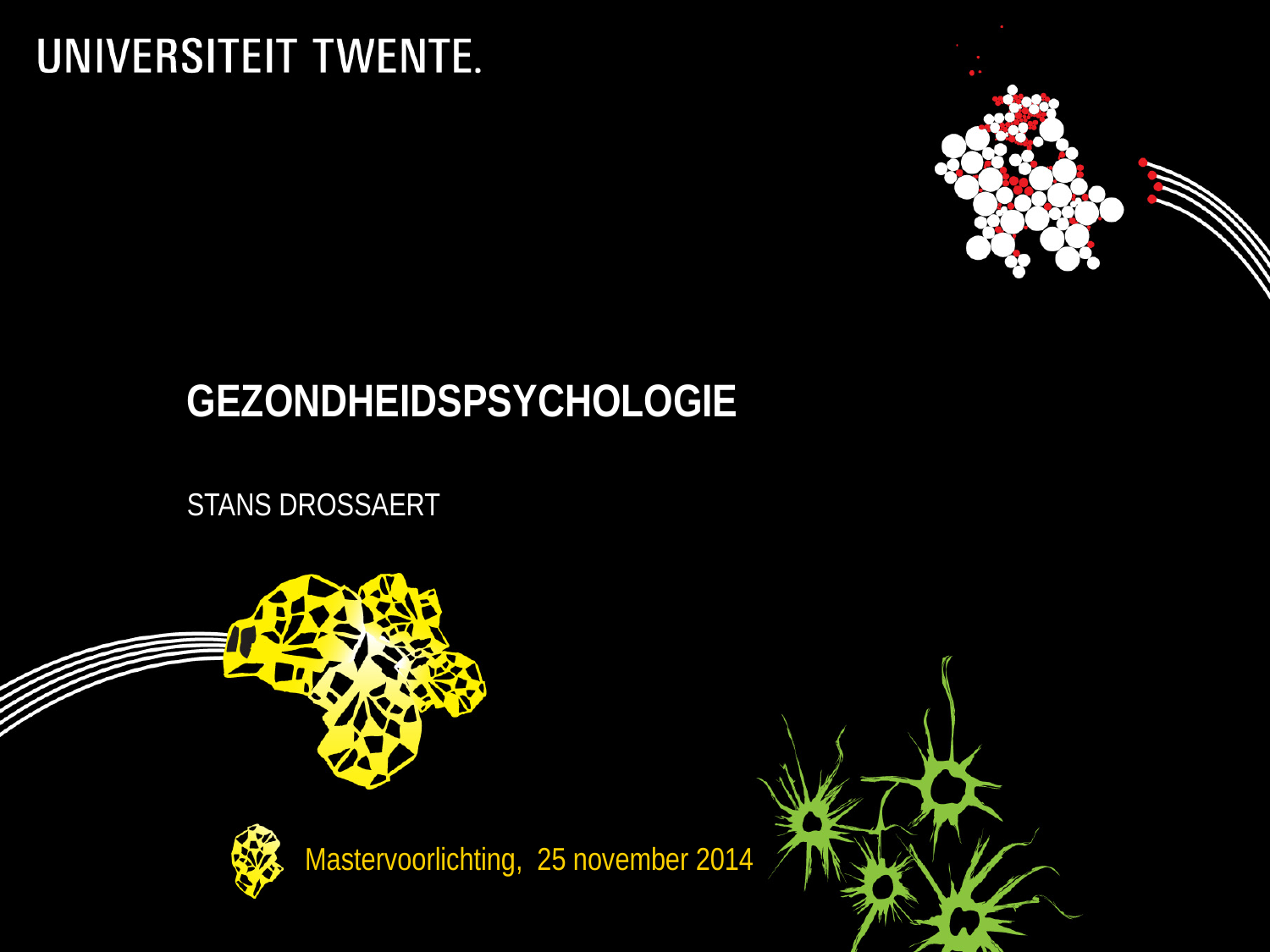

# Gezondheidspsychologie

Stans Drossaert

Mastervoorlichting,  25 november 2014